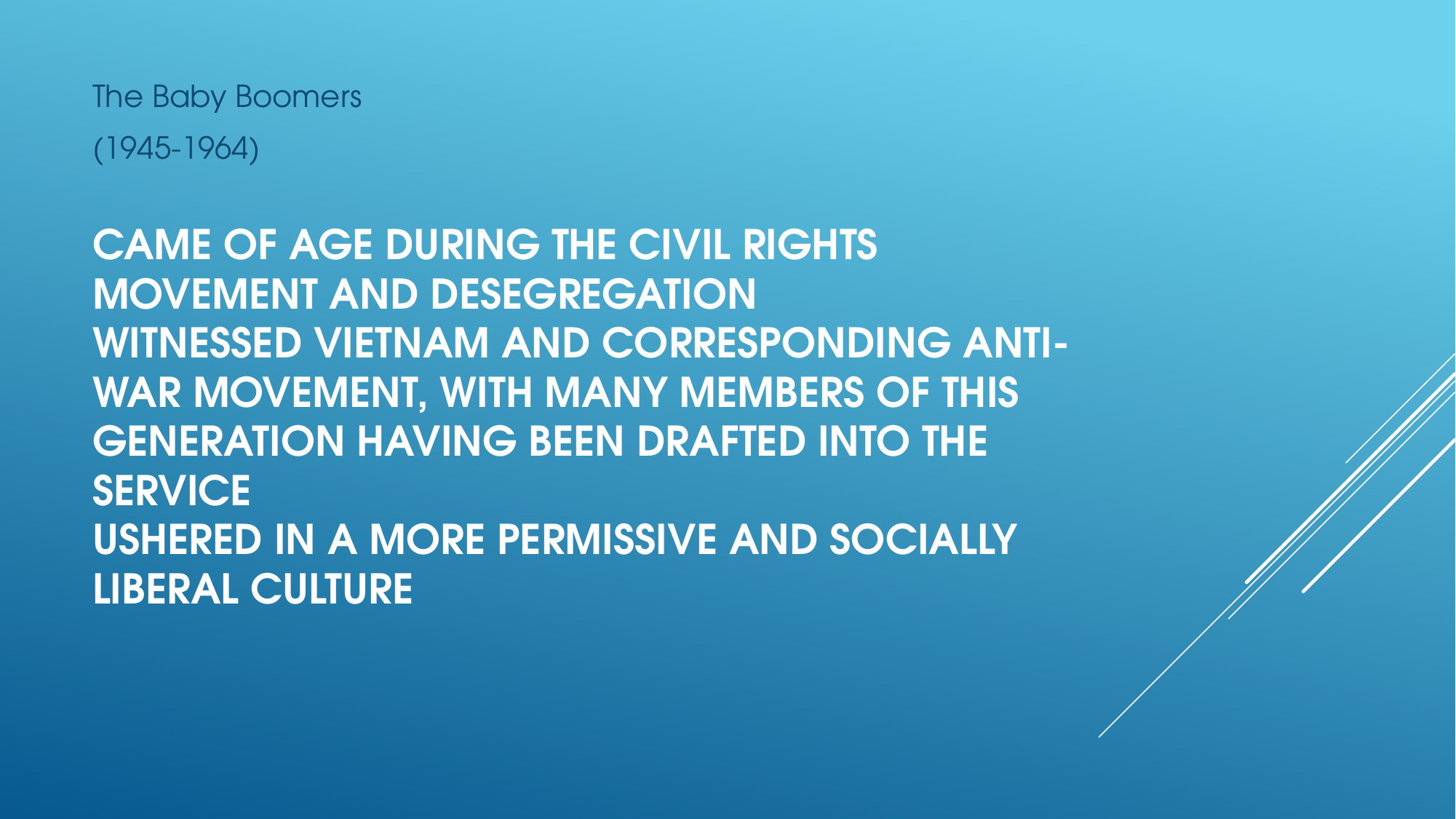

The Baby Boomers
(1945-1964)

# Came of age during the civil rights movement and desegregation Witnessed Vietnam and corresponding anti-war movement, with many members of this generation having been drafted into the service Ushered in a more permissive and socially liberal culture